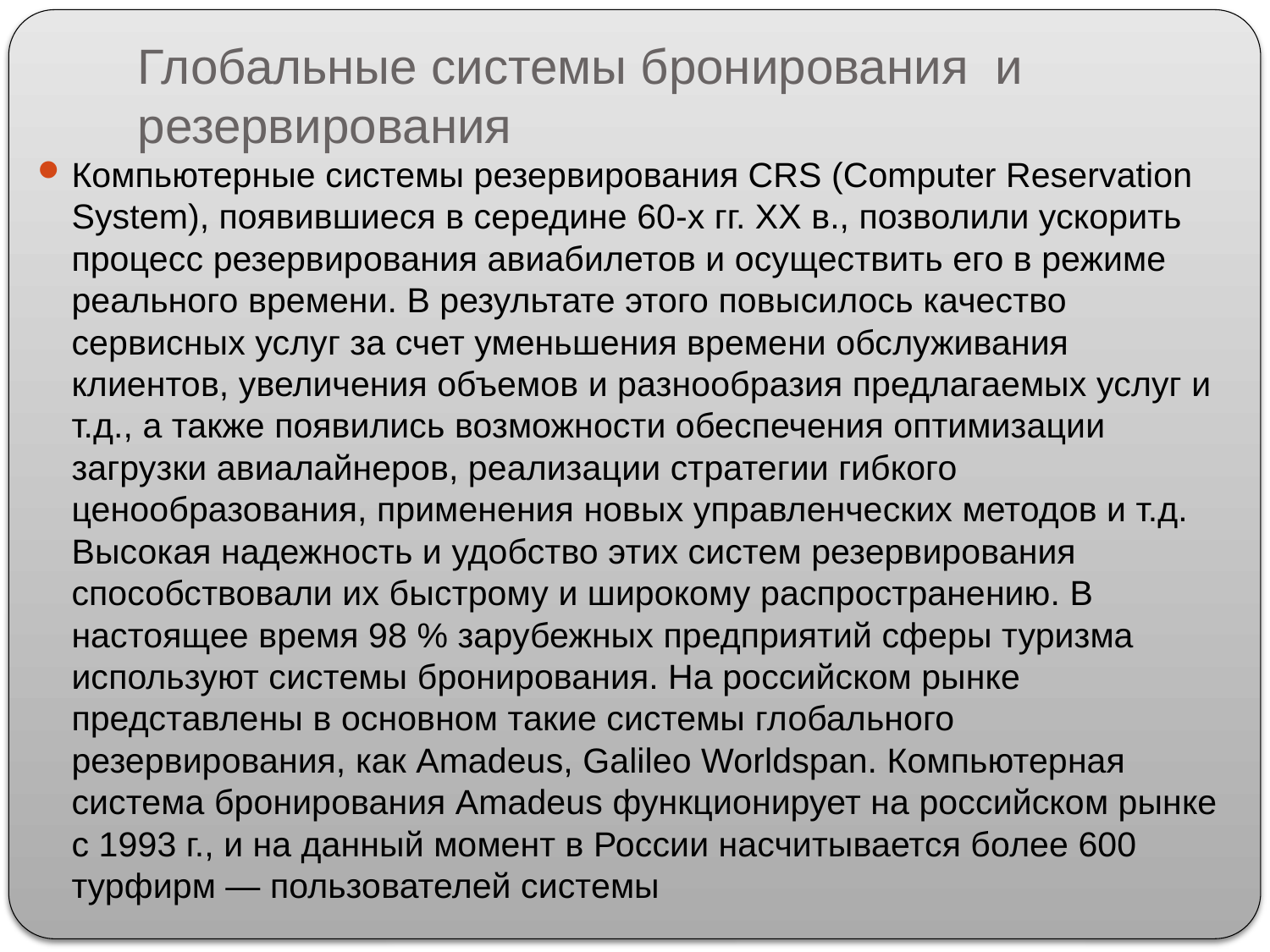

# Глобальные системы бронирования  и резервирования
Компьютерные системы резервирования CRS (Computer Reservation System), появившиеся в середине 60-х гг. XX в., позволили ускорить процесс резервирования авиабилетов и осуществить его в режиме реального времени. В результате этого повысилось качество сервисных услуг за счет уменьшения времени обслуживания клиентов, увеличения объемов и разнообразия предлагаемых услуг и т.д., а также появились возможности обеспечения оптимизации загрузки авиалайнеров, реализации стратегии гибкого ценообразования, применения новых управленческих методов и т.д. Высокая надежность и удобство этих систем резервирования способствовали их быстрому и широкому распространению. В настоящее время 98 % зарубежных предприятий сферы туризма используют системы бронирования. На российском рынке представлены в основном такие системы глобального резервирования, как Amadeus, Galileo Worldspan. Компьютерная система бронирования Amadeus функционирует на российском рынке с 1993 г., и на данный момент в России насчитывается более 600 турфирм — пользователей системы